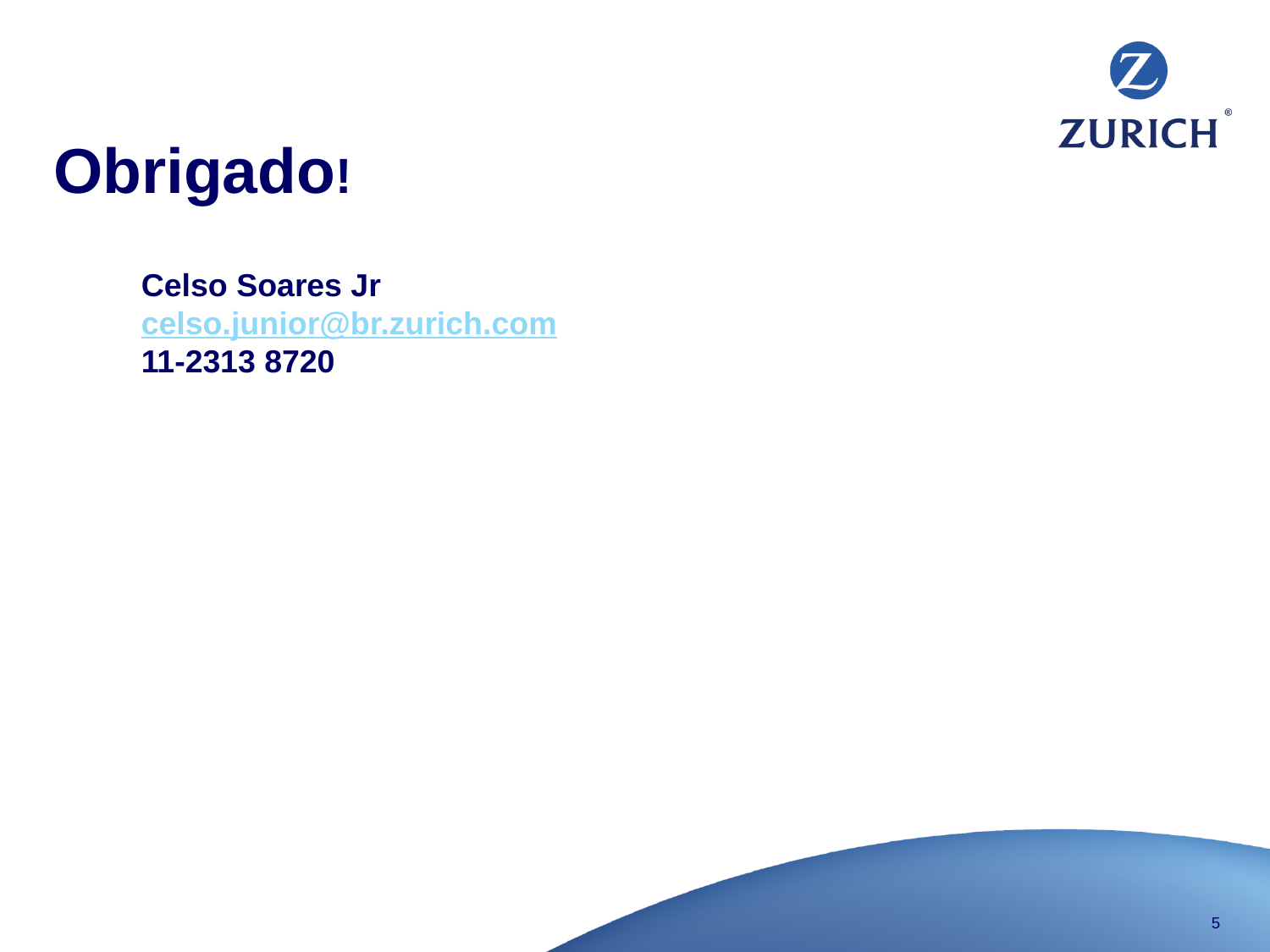

# Obrigado!

Celso Soares Jr
celso.junior@br.zurich.com
11-2313 8720
5